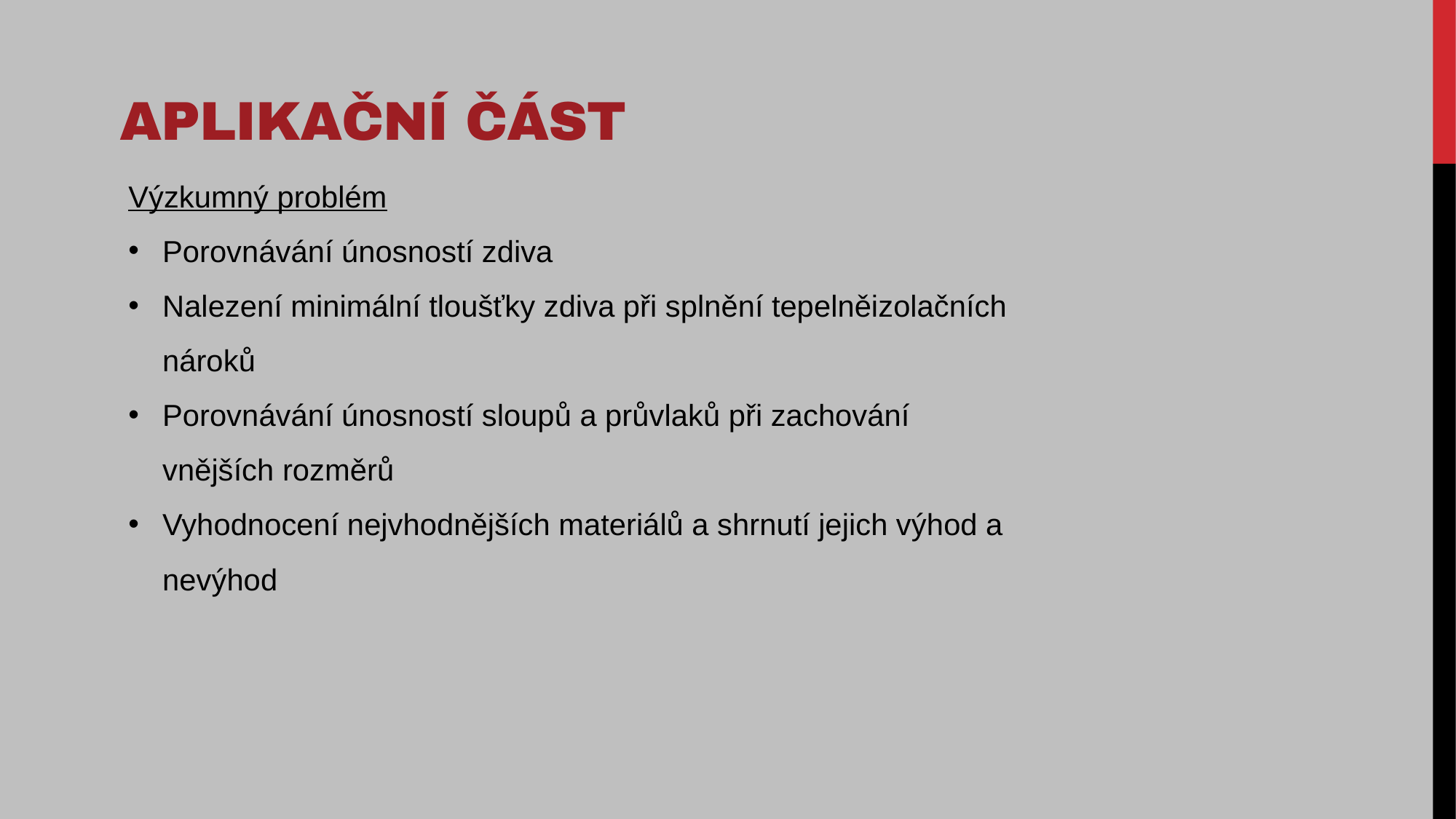

# Aplikační část
Výzkumný problém
Porovnávání únosností zdiva
Nalezení minimální tloušťky zdiva při splnění tepelněizolačních nároků
Porovnávání únosností sloupů a průvlaků při zachování vnějších rozměrů
Vyhodnocení nejvhodnějších materiálů a shrnutí jejich výhod a nevýhod